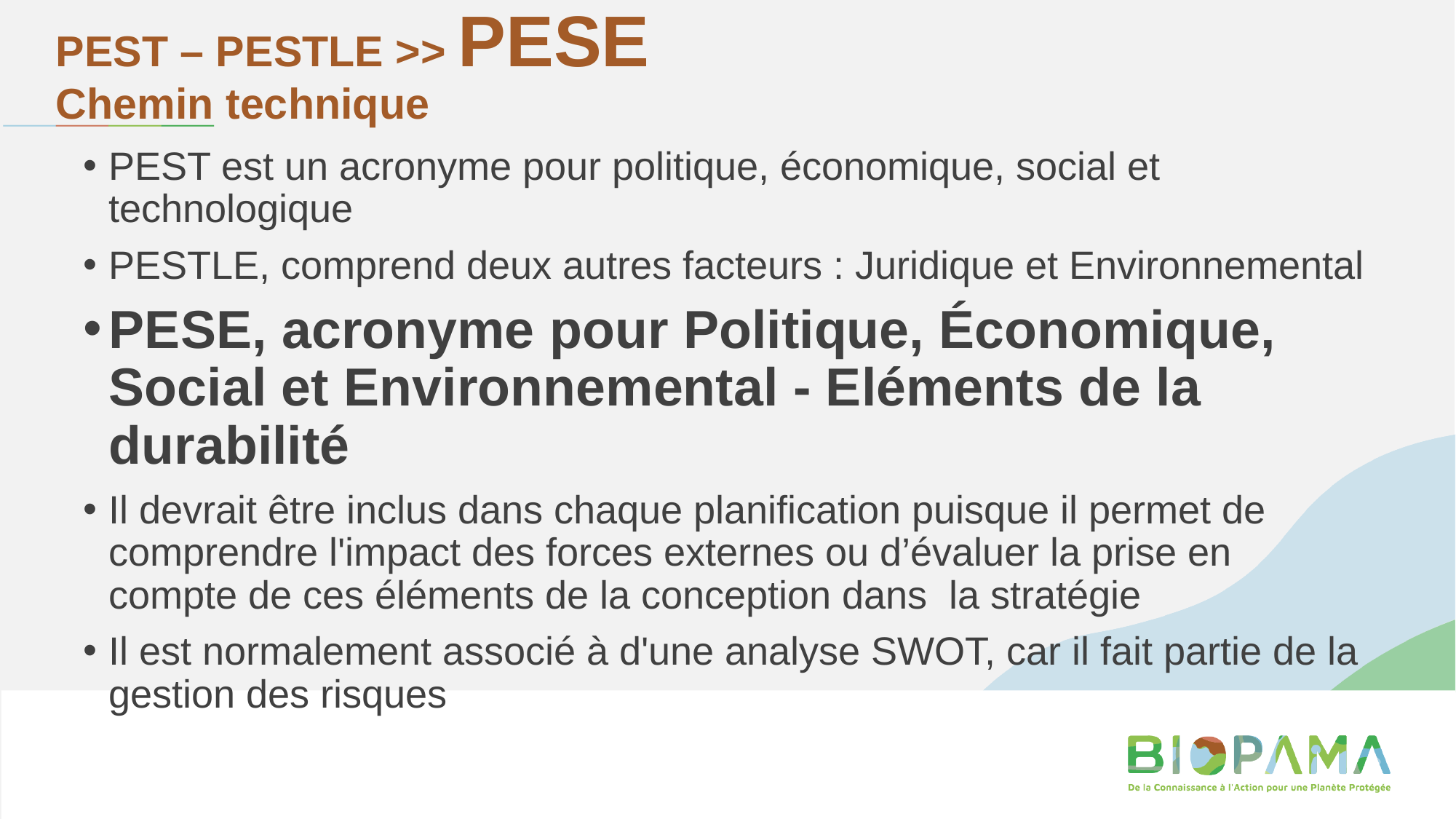

# PEST – PESTLE >> PESE Chemin technique
PEST est un acronyme pour politique, économique, social et technologique
PESTLE, comprend deux autres facteurs : Juridique et Environnemental
PESE, acronyme pour Politique, Économique, Social et Environnemental - Eléments de la durabilité
Il devrait être inclus dans chaque planification puisque il permet de comprendre l'impact des forces externes ou d’évaluer la prise en compte de ces éléments de la conception dans  la stratégie
Il est normalement associé à d'une analyse SWOT, car il fait partie de la gestion des risques